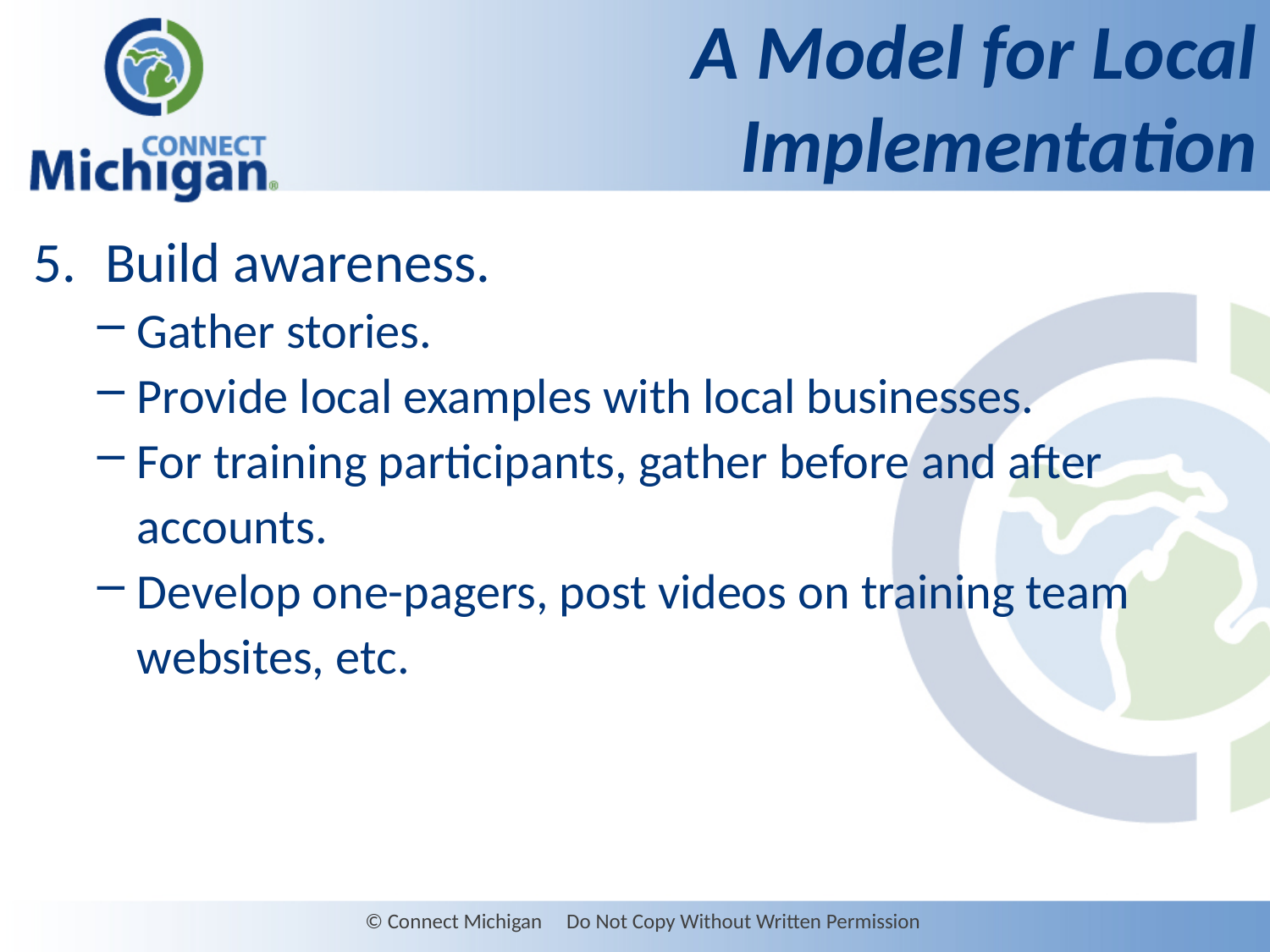

# A Model for Local Implementation

Build awareness.
Gather stories.
Provide local examples with local businesses.
For training participants, gather before and after accounts.
Develop one-pagers, post videos on training team websites, etc.
© Connect Michigan     Do Not Copy Without Written Permission